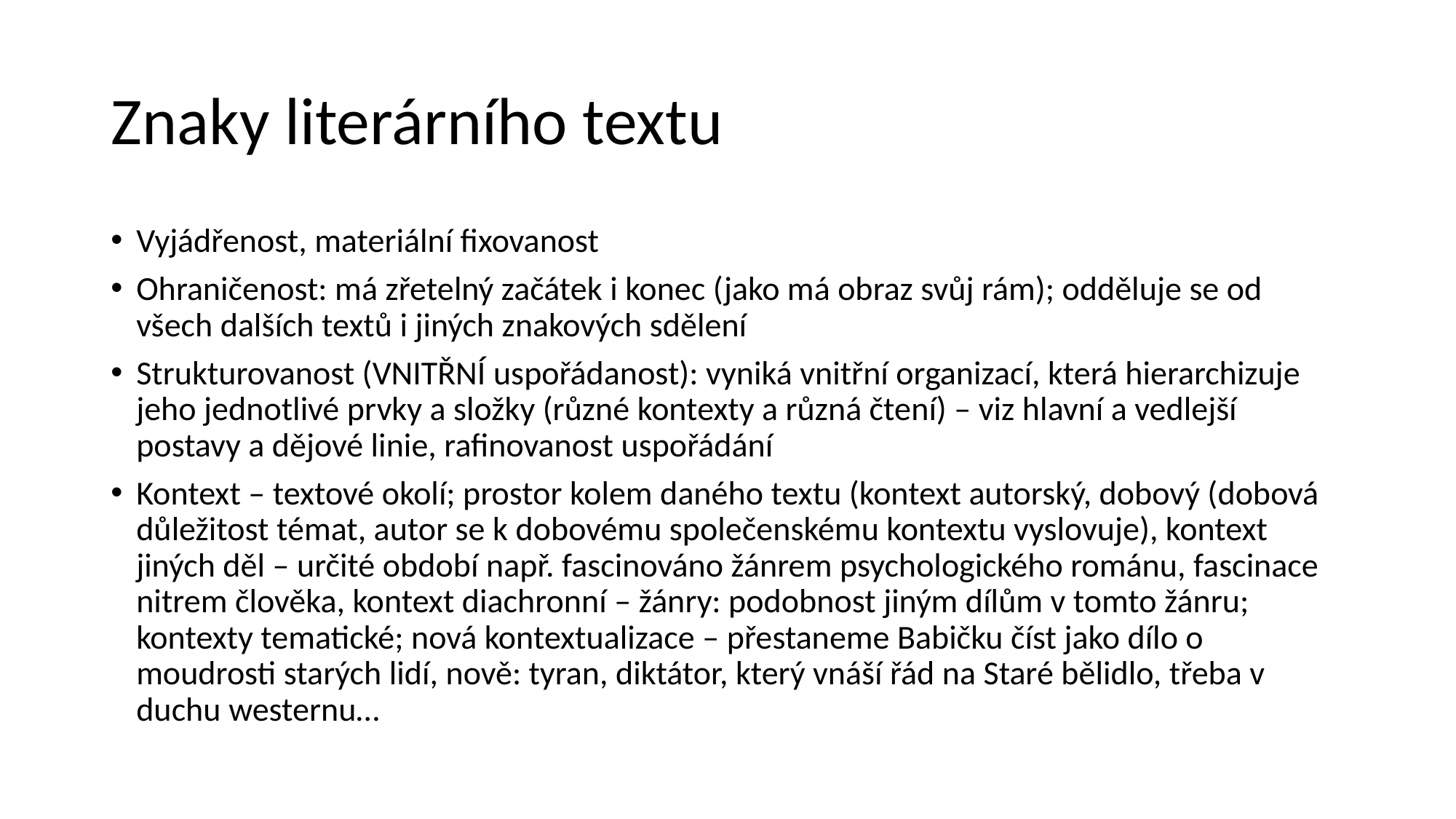

# Znaky literárního textu
Vyjádřenost, materiální fixovanost
Ohraničenost: má zřetelný začátek i konec (jako má obraz svůj rám); odděluje se od všech dalších textů i jiných znakových sdělení
Strukturovanost (VNITŘNÍ uspořádanost): vyniká vnitřní organizací, která hierarchizuje jeho jednotlivé prvky a složky (různé kontexty a různá čtení) – viz hlavní a vedlejší postavy a dějové linie, rafinovanost uspořádání
Kontext – textové okolí; prostor kolem daného textu (kontext autorský, dobový (dobová důležitost témat, autor se k dobovému společenskému kontextu vyslovuje), kontext jiných děl – určité období např. fascinováno žánrem psychologického románu, fascinace nitrem člověka, kontext diachronní – žánry: podobnost jiným dílům v tomto žánru; kontexty tematické; nová kontextualizace – přestaneme Babičku číst jako dílo o moudrosti starých lidí, nově: tyran, diktátor, který vnáší řád na Staré bělidlo, třeba v duchu westernu…